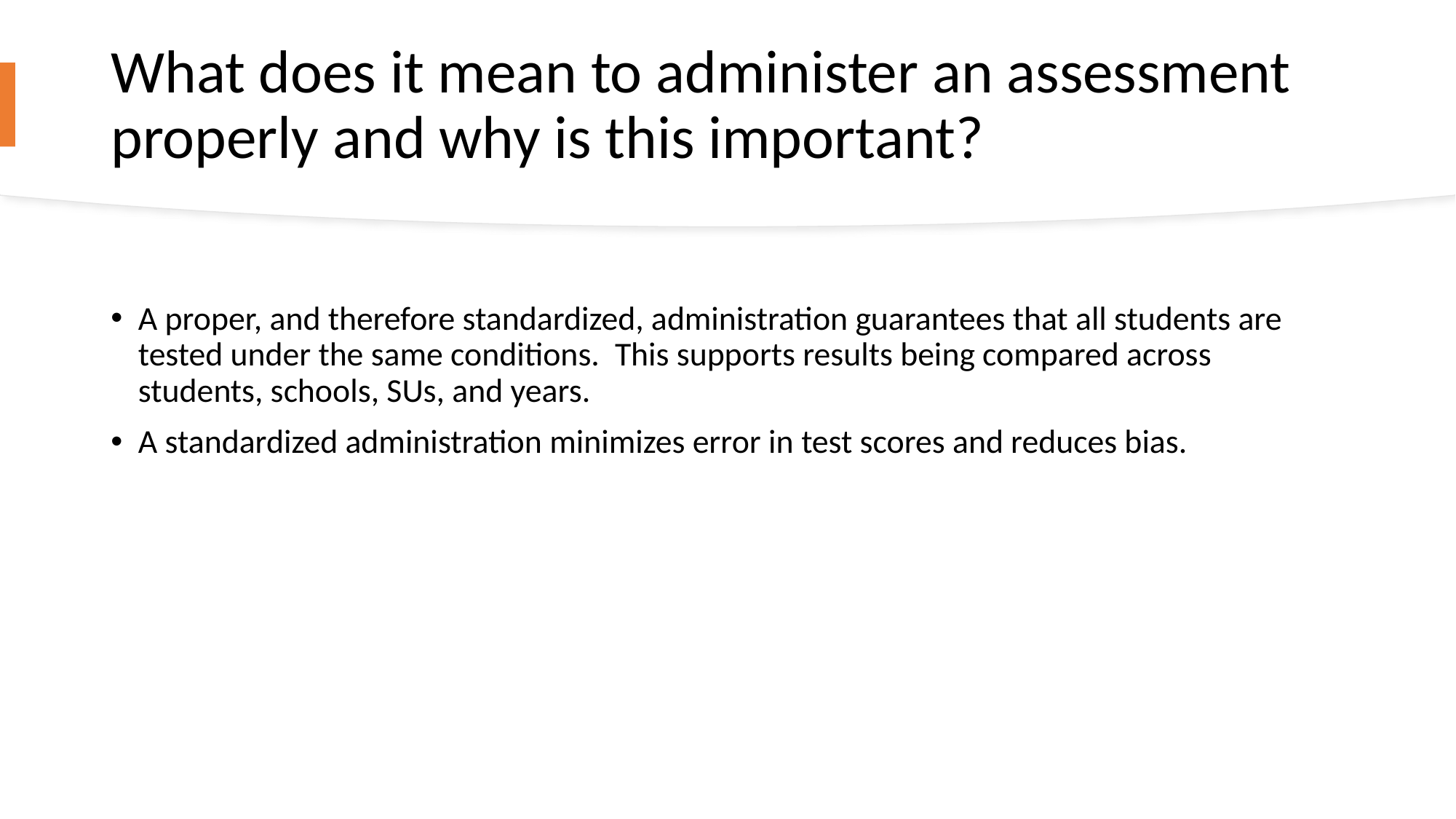

# What does it mean to administer an assessment properly and why is this important?

A proper, and therefore standardized, administration guarantees that all students are tested under the same conditions.  This supports results being compared across students, schools, SUs, and years.
A standardized administration minimizes error in test scores and reduces bias.